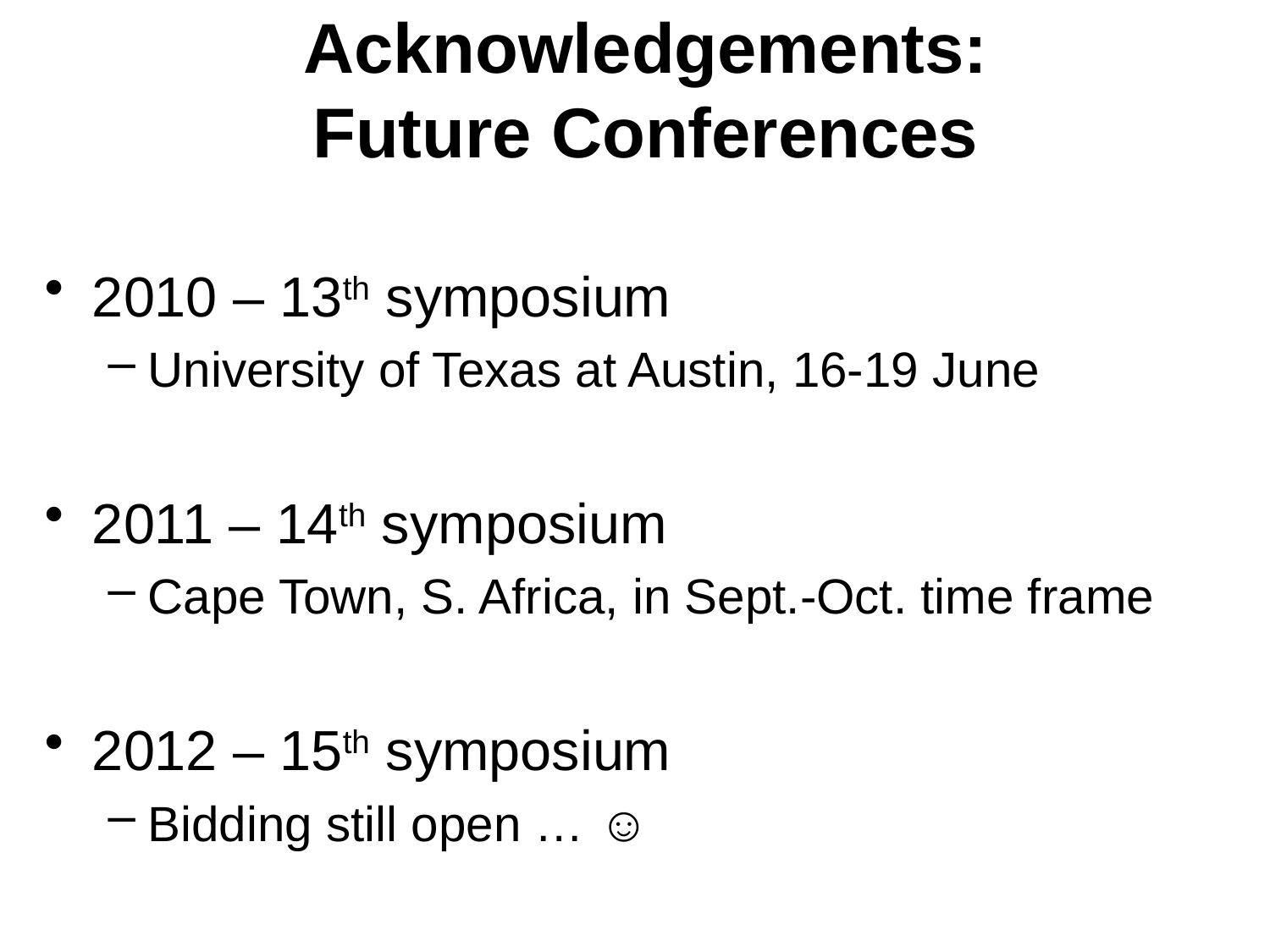

# Acknowledgements: Future Conferences
2010 – 13th symposium
University of Texas at Austin, 16-19 June

2011 – 14th symposium
Cape Town, S. Africa, in Sept.-Oct. time frame

2012 – 15th symposium
Bidding still open … ☺